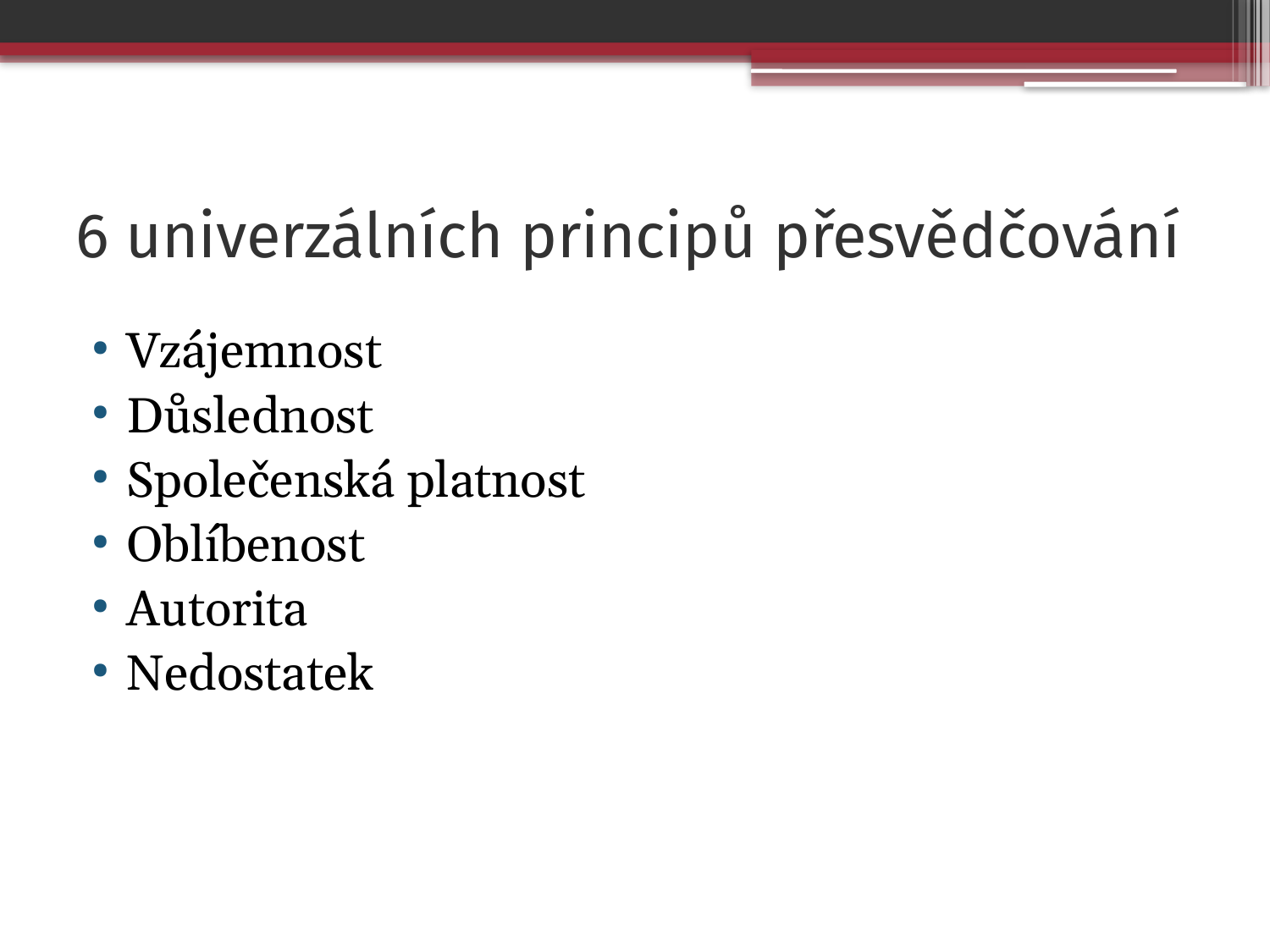

# 6 univerzálních principů přesvědčování
Vzájemnost
Důslednost
Společenská platnost
Oblíbenost
Autorita
Nedostatek